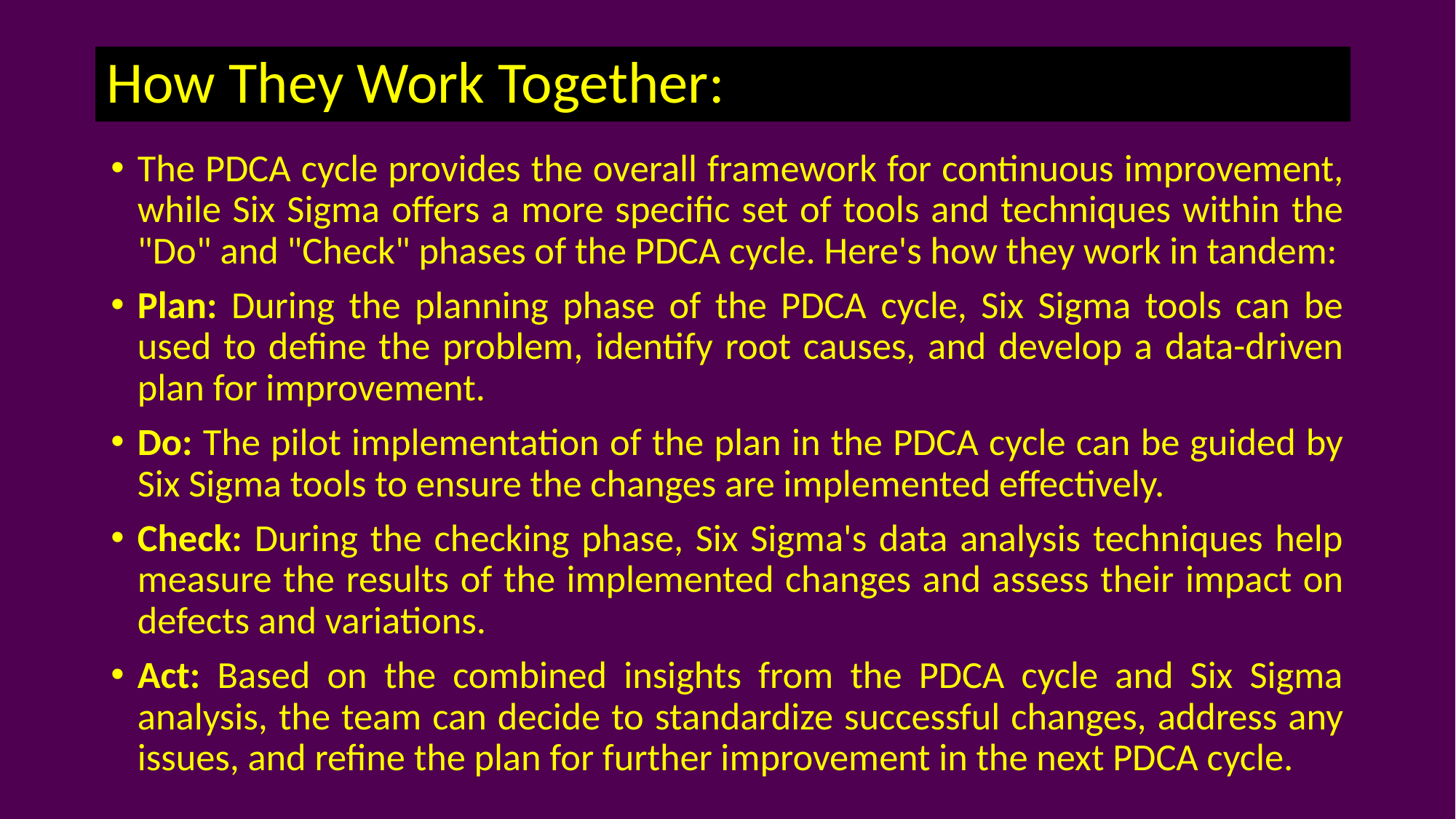

# How They Work Together:
The PDCA cycle provides the overall framework for continuous improvement, while Six Sigma offers a more specific set of tools and techniques within the "Do" and "Check" phases of the PDCA cycle. Here's how they work in tandem:
Plan: During the planning phase of the PDCA cycle, Six Sigma tools can be used to define the problem, identify root causes, and develop a data-driven plan for improvement.
Do: The pilot implementation of the plan in the PDCA cycle can be guided by Six Sigma tools to ensure the changes are implemented effectively.
Check: During the checking phase, Six Sigma's data analysis techniques help measure the results of the implemented changes and assess their impact on defects and variations.
Act: Based on the combined insights from the PDCA cycle and Six Sigma analysis, the team can decide to standardize successful changes, address any issues, and refine the plan for further improvement in the next PDCA cycle.